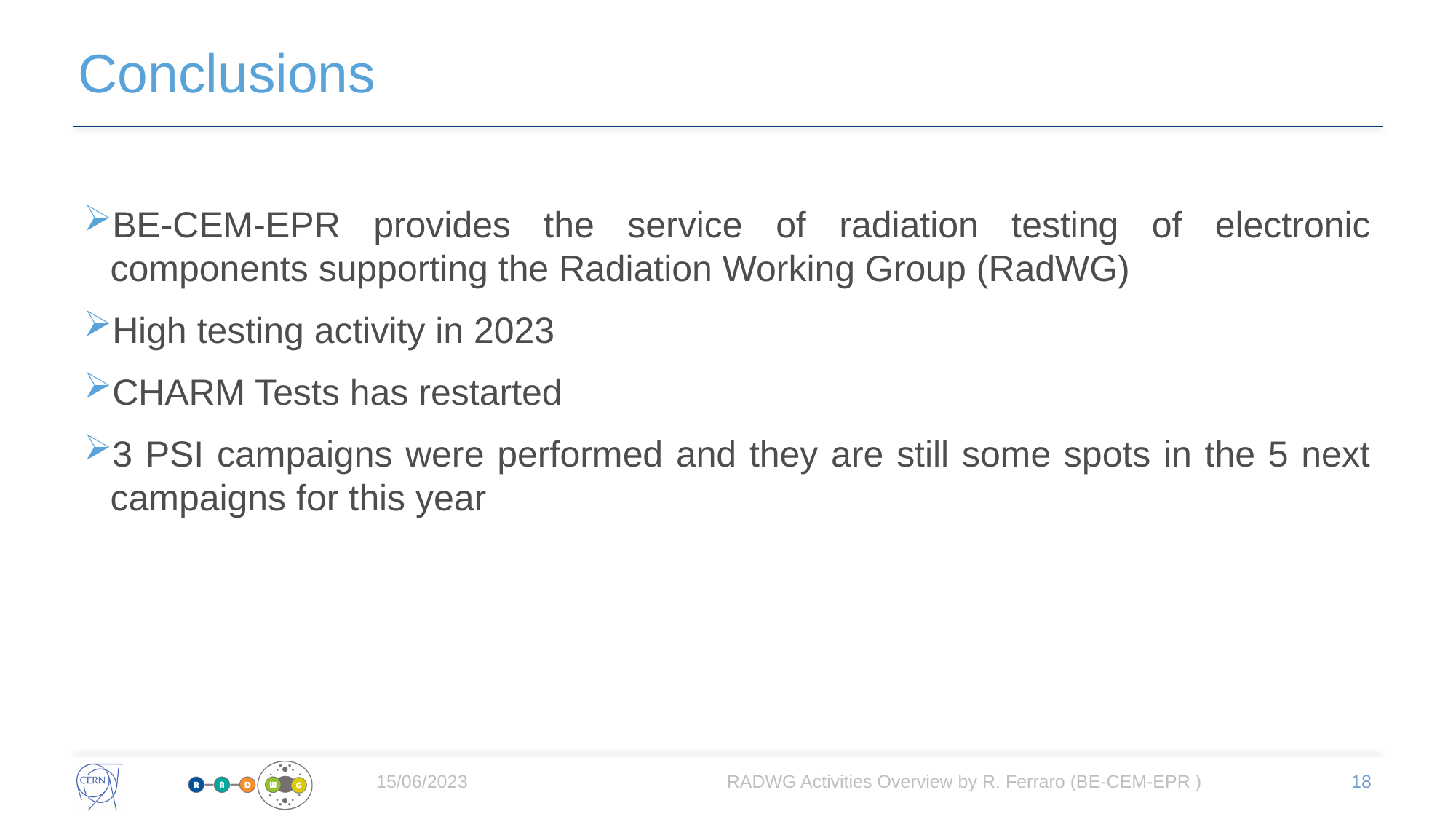

# Conclusions
BE-CEM-EPR provides the service of radiation testing of electronic components supporting the Radiation Working Group (RadWG)
High testing activity in 2023
CHARM Tests has restarted
3 PSI campaigns were performed and they are still some spots in the 5 next campaigns for this year
15/06/2023
RADWG Activities Overview by R. Ferraro (BE-CEM-EPR )
18